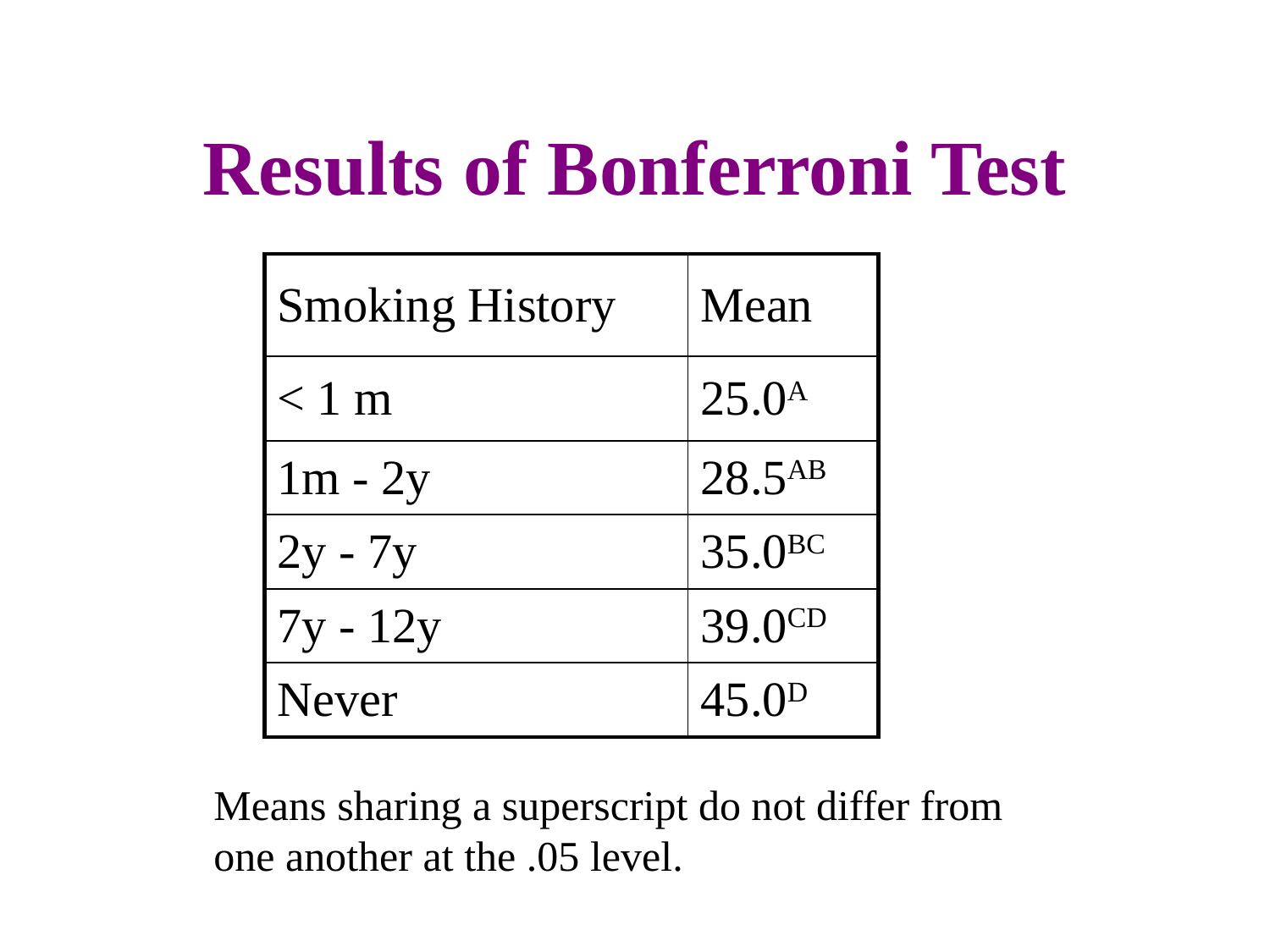

# Results of Bonferroni Test
| Smoking History | Mean |
| --- | --- |
| < 1 m | 25.0A |
| 1m - 2y | 28.5AB |
| 2y - 7y | 35.0BC |
| 7y - 12y | 39.0CD |
| Never | 45.0D |
Means sharing a superscript do not differ from one another at the .05 level.